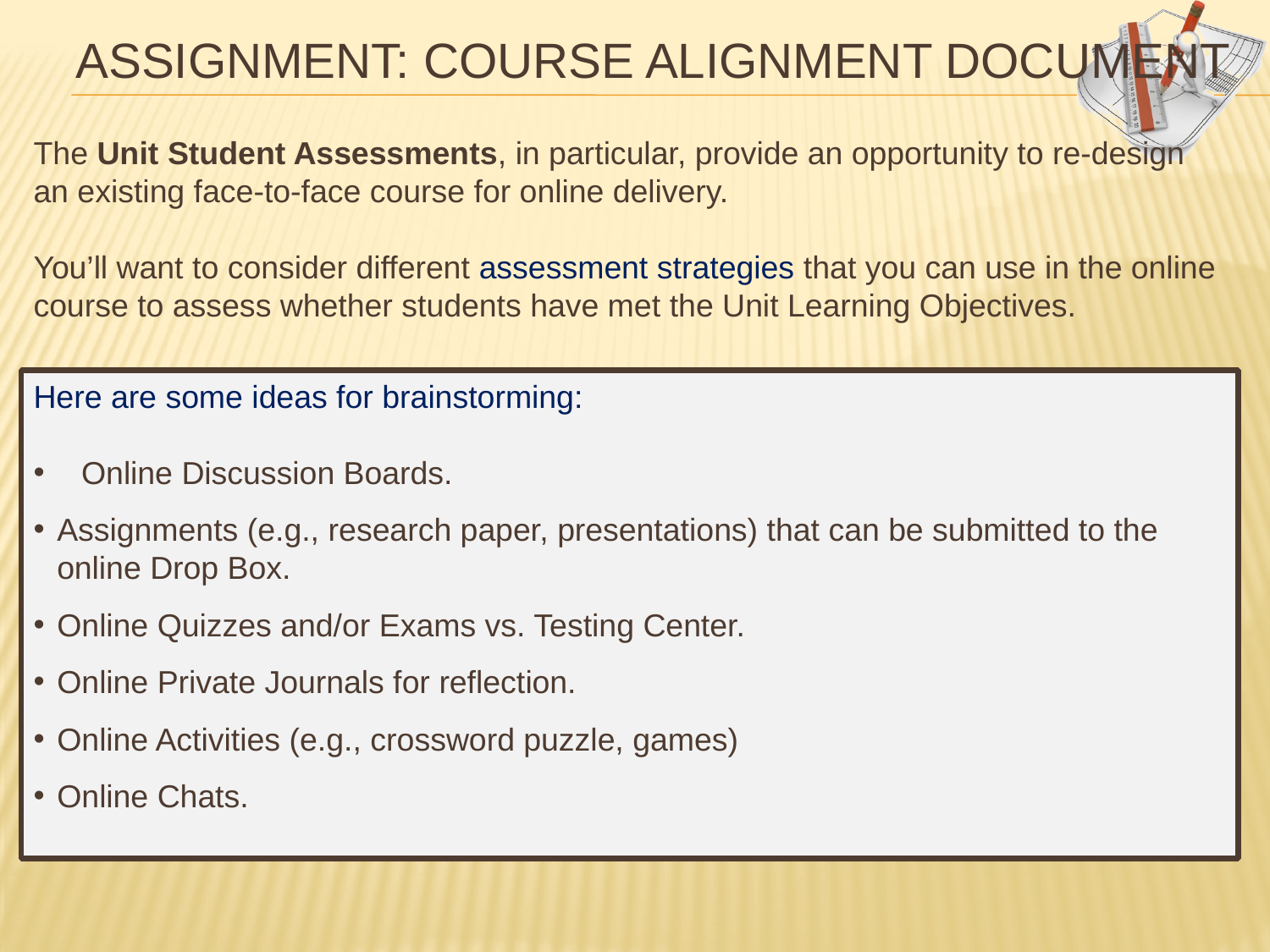

# Assignment: Course alignment document
The Unit Student Assessments, in particular, provide an opportunity to re-design an existing face-to-face course for online delivery.

You’ll want to consider different assessment strategies that you can use in the online course to assess whether students have met the Unit Learning Objectives.
Here are some ideas for brainstorming:

  Online Discussion Boards.
Assignments (e.g., research paper, presentations) that can be submitted to the online Drop Box.
Online Quizzes and/or Exams vs. Testing Center.
Online Private Journals for reflection.
Online Activities (e.g., crossword puzzle, games)
Online Chats.